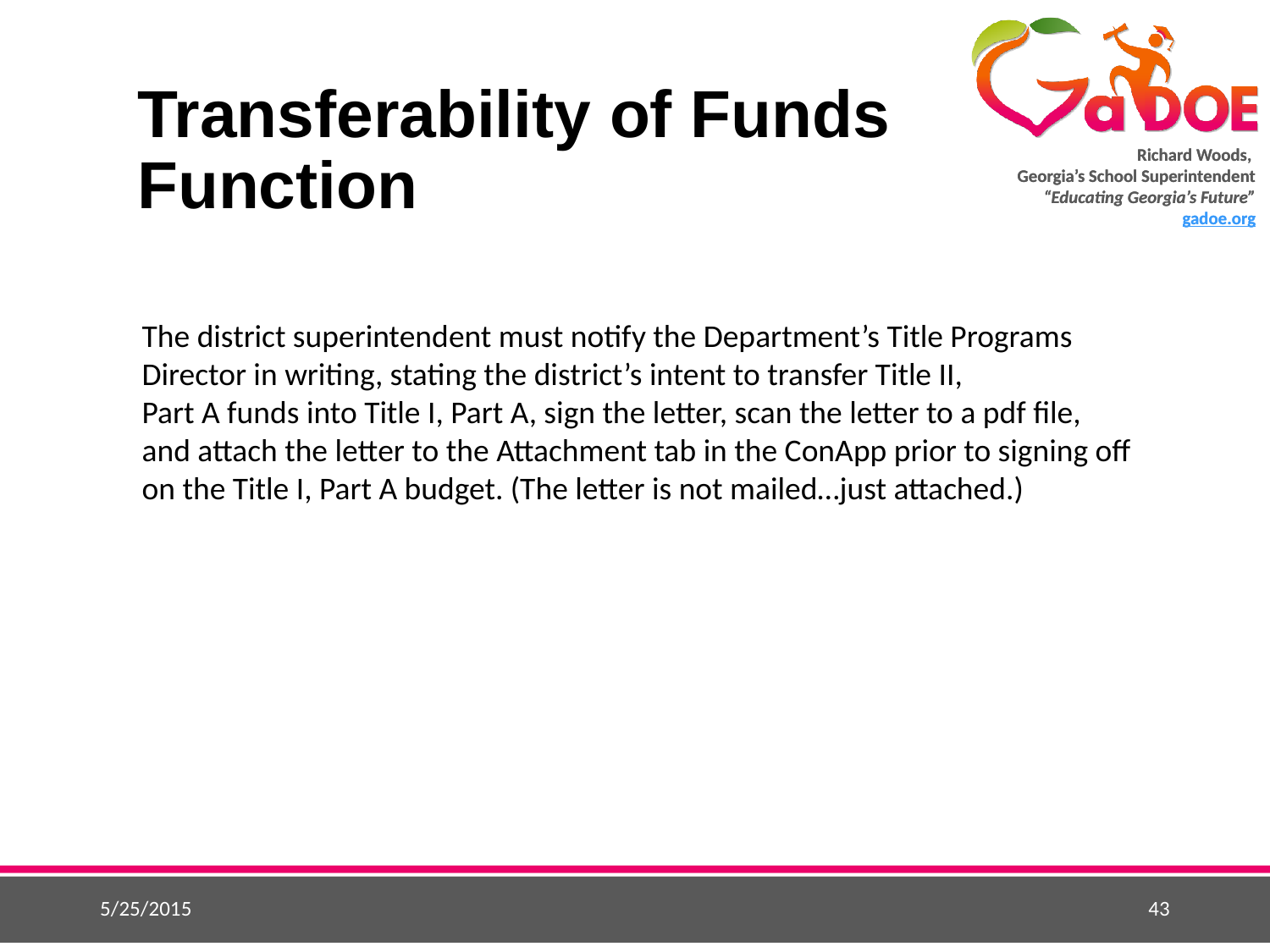

# Transferability of Funds Function

The district superintendent must notify the Department’s Title Programs Director in writing, stating the district’s intent to transfer Title II,
Part A funds into Title I, Part A, sign the letter, scan the letter to a pdf file, and attach the letter to the Attachment tab in the ConApp prior to signing off on the Title I, Part A budget. (The letter is not mailed…just attached.)
5/25/2015
43